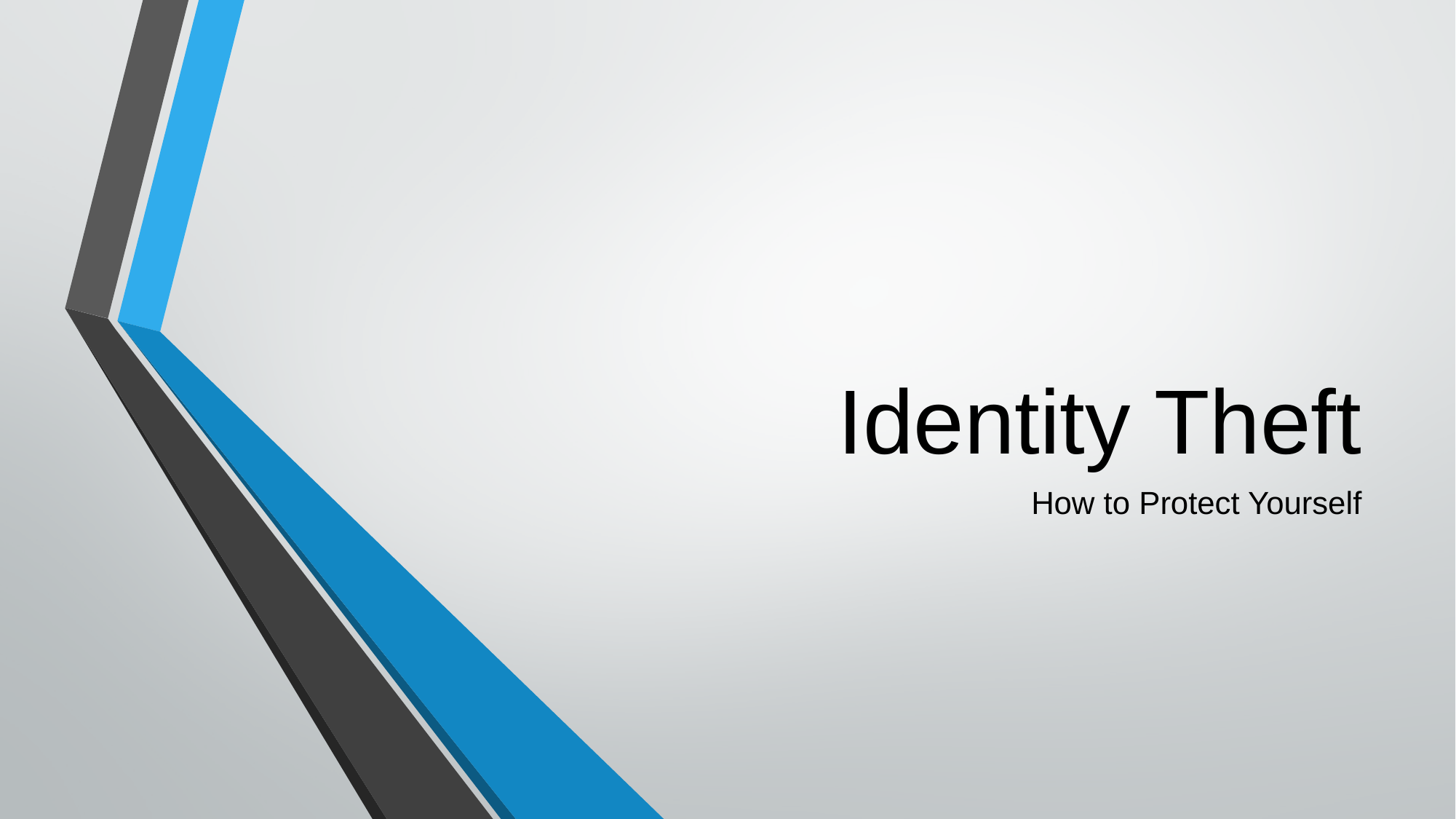

# Identity Theft
How to Protect Yourself